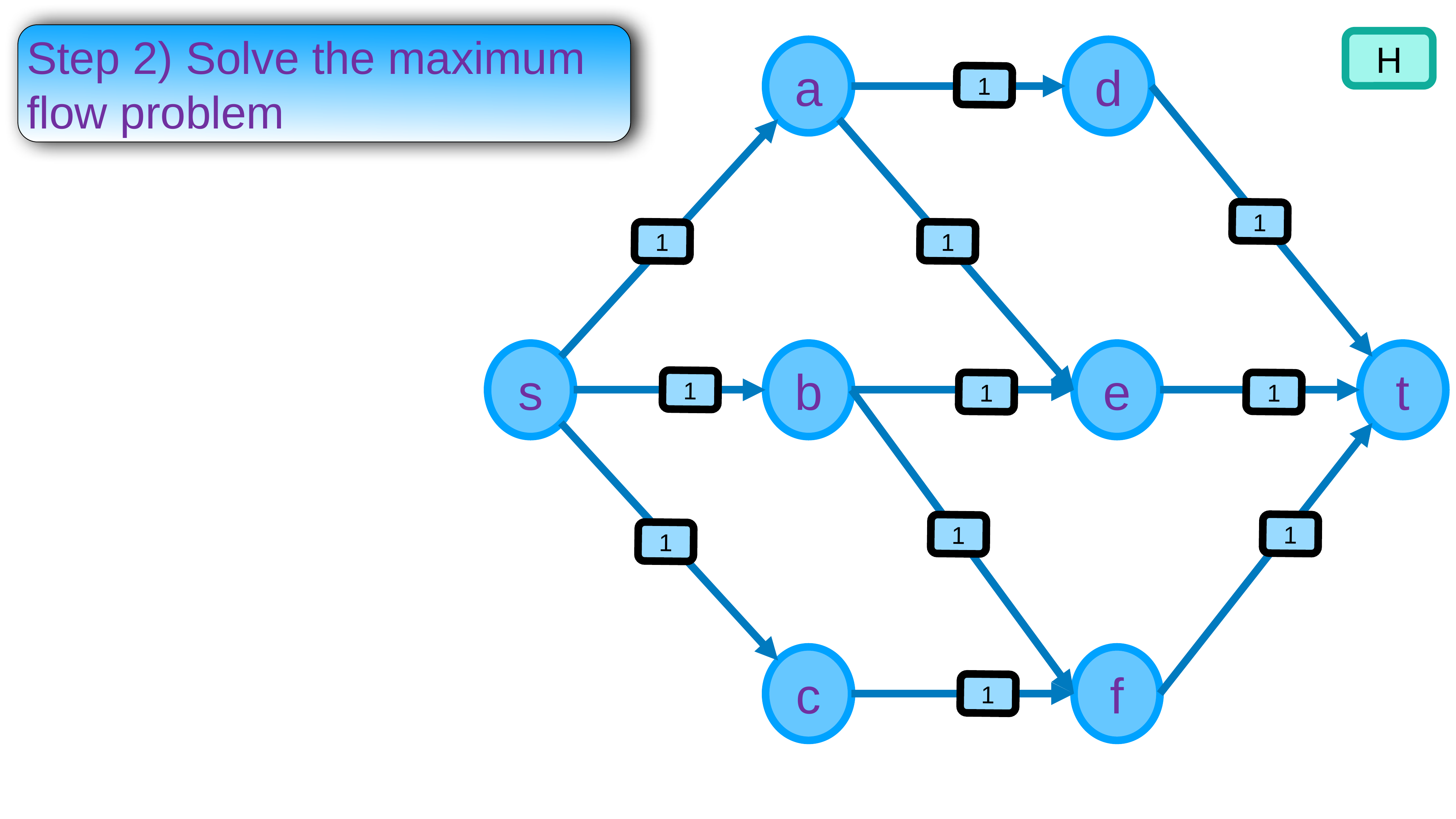

Step 2) Solve the maximum flow problem
H
a
d
1
1
1
1
s
b
e
t
1
1
1
1
1
1
c
f
1